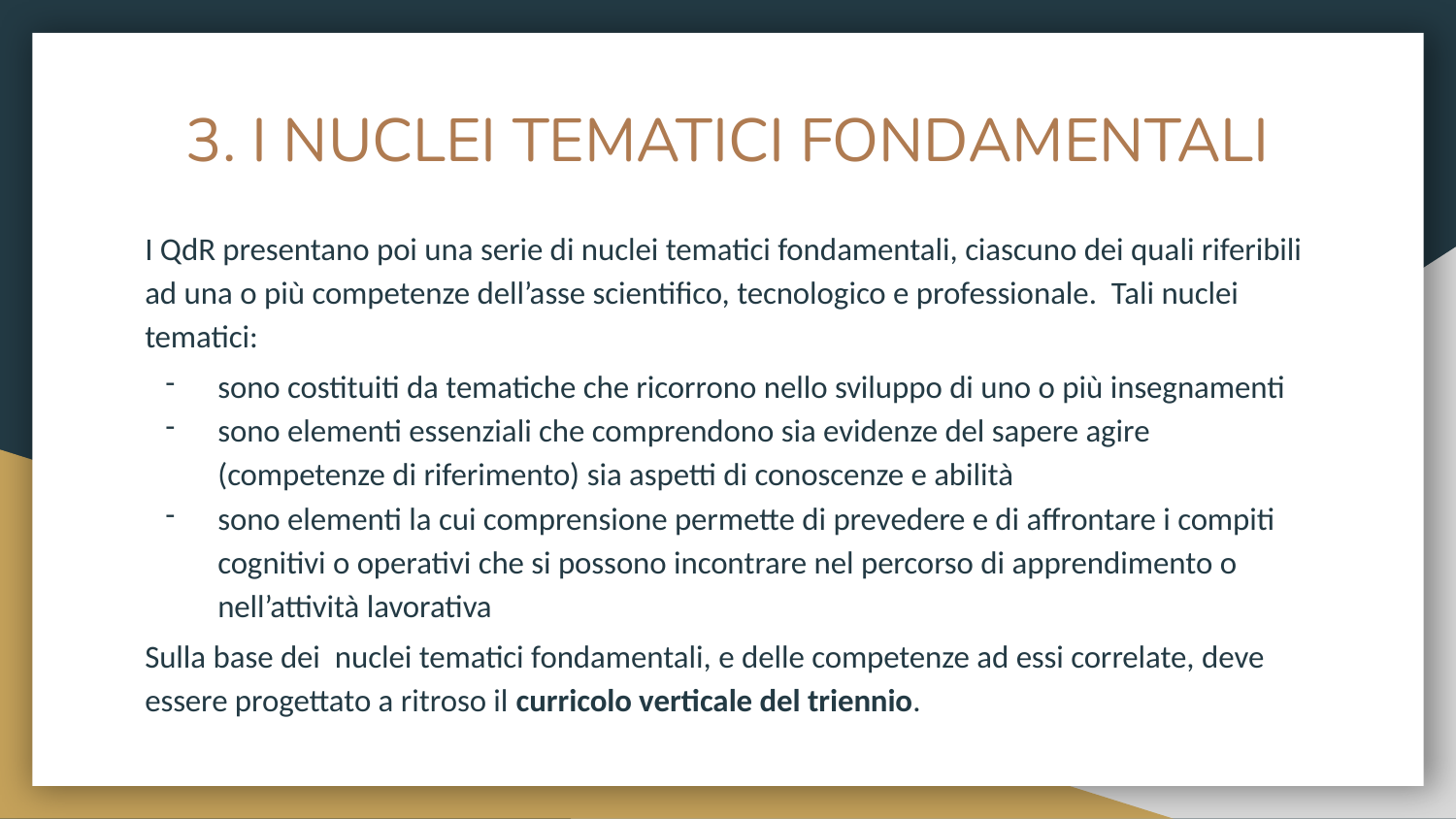

# 3. I NUCLEI TEMATICI FONDAMENTALI
I QdR presentano poi una serie di nuclei tematici fondamentali, ciascuno dei quali riferibili ad una o più competenze dell’asse scientifico, tecnologico e professionale.  Tali nuclei tematici:
sono costituiti da tematiche che ricorrono nello sviluppo di uno o più insegnamenti
sono elementi essenziali che comprendono sia evidenze del sapere agire (competenze di riferimento) sia aspetti di conoscenze e abilità
sono elementi la cui comprensione permette di prevedere e di affrontare i compiti cognitivi o operativi che si possono incontrare nel percorso di apprendimento o nell’attività lavorativa
Sulla base dei  nuclei tematici fondamentali, e delle competenze ad essi correlate, deve essere progettato a ritroso il curricolo verticale del triennio.